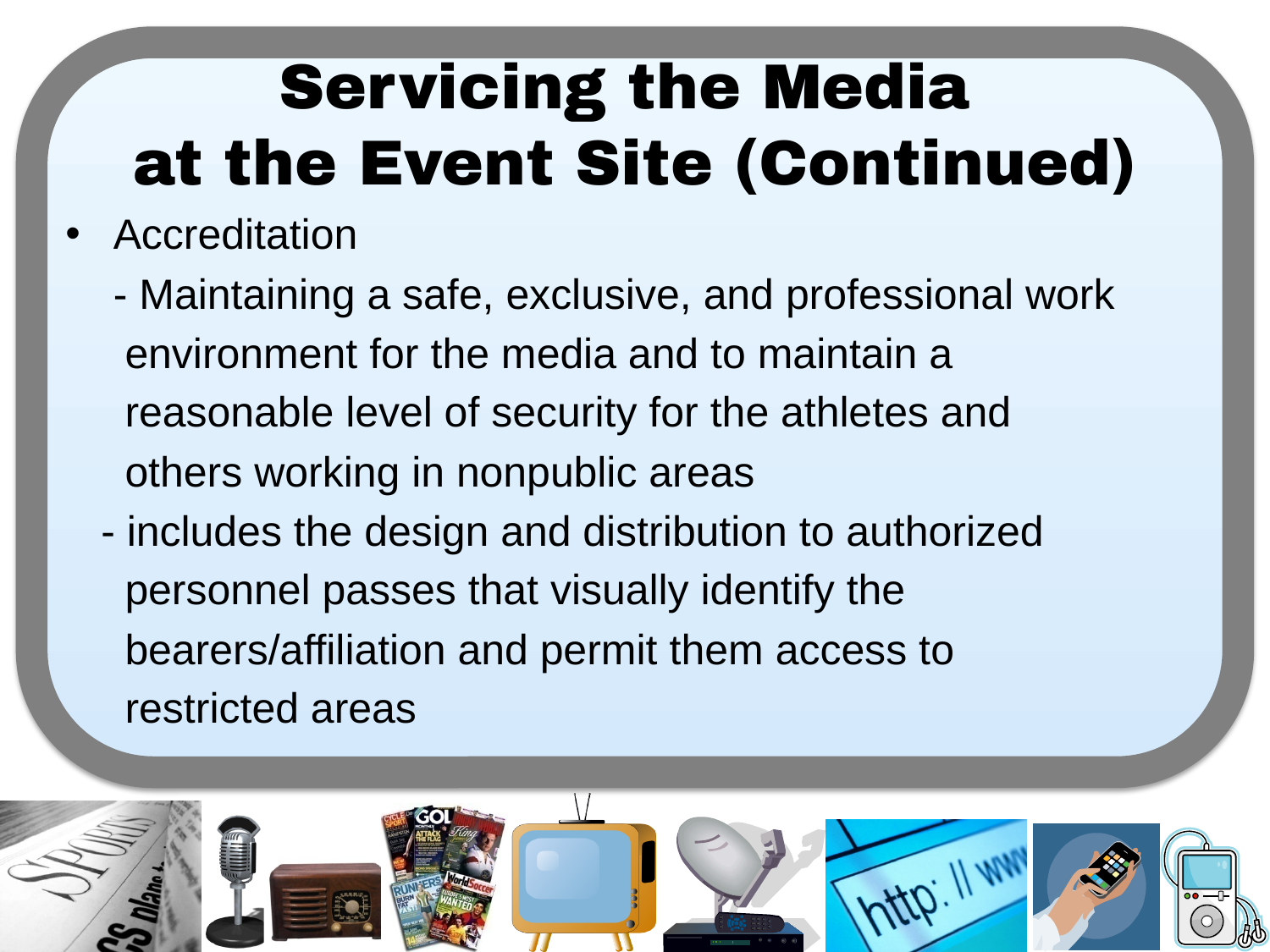

# Servicing the Media at the Event Site (Continued)
Accreditation
	- Maintaining a safe, exclusive, and professional work
     environment for the media and to maintain a
     reasonable level of security for the athletes and
     others working in nonpublic areas
   - includes the design and distribution to authorized
     personnel passes that visually identify the
     bearers/affiliation and permit them access to
     restricted areas